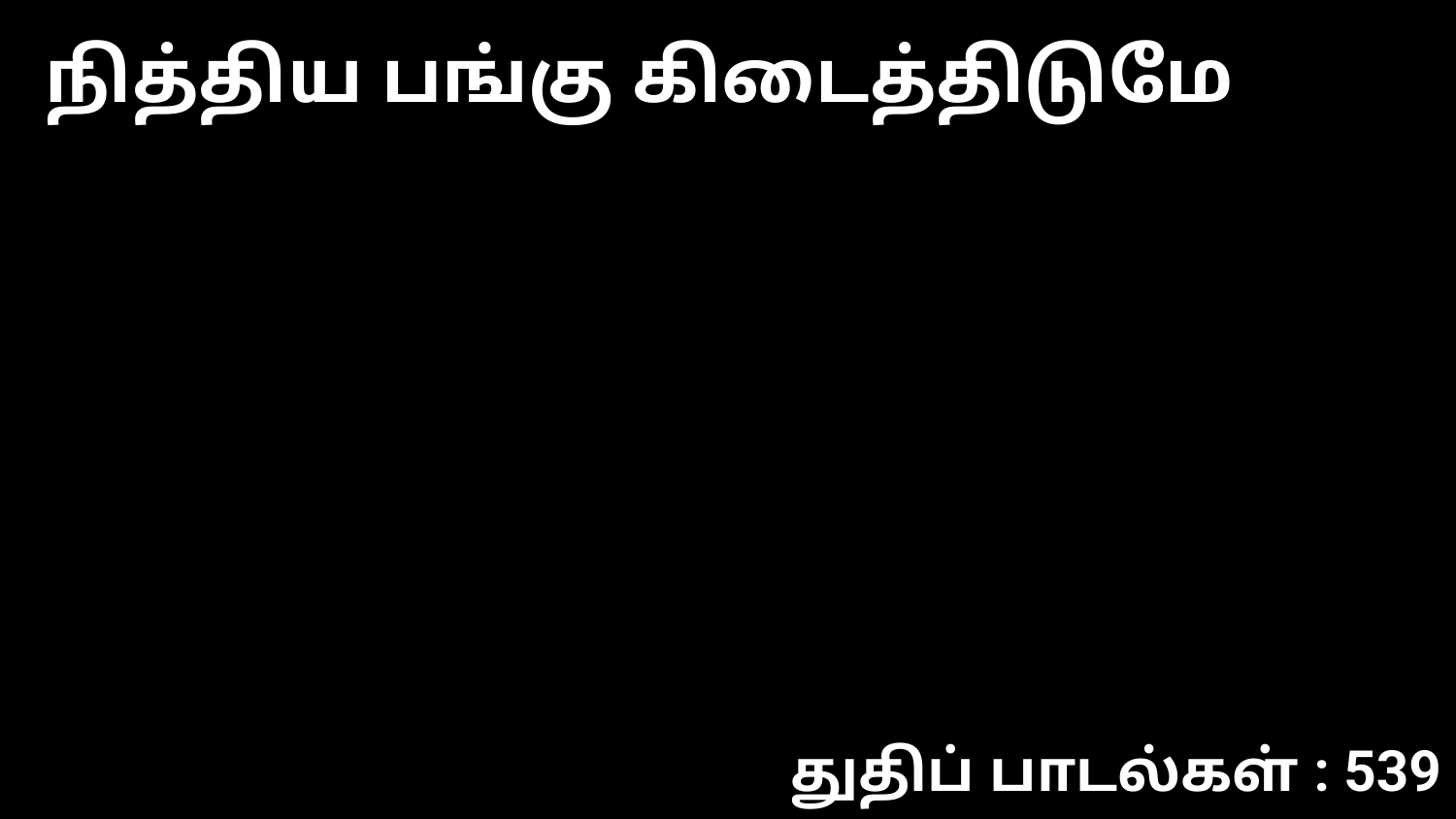

நித்திய பங்கு கிடைத்திடுமே
துதிப் பாடல்கள் : 539